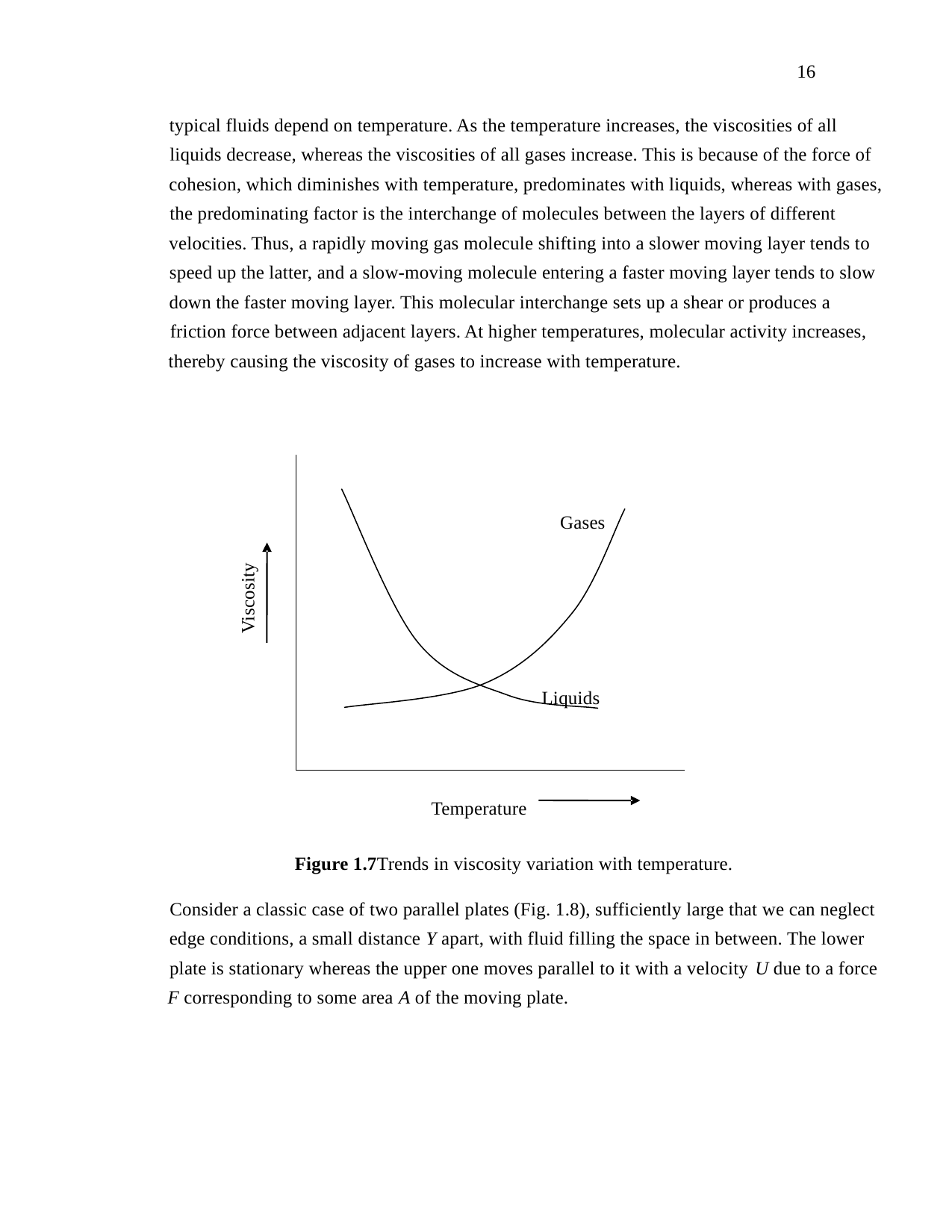

16
typical fluids depend on temperature. As the temperature increases, the viscosities of all
liquids decrease, whereas the viscosities of all gases increase. This is because of the force of
cohesion, which diminishes with temperature, predominates with liquids, whereas with gases,
the predominating factor is the interchange of molecules between the layers of different
velocities. Thus, a rapidly moving gas molecule shifting into a slower moving layer tends to
speed up the latter, and a slow-moving molecule entering a faster moving layer tends to slow
down the faster moving layer. This molecular interchange sets up a shear or produces a
friction force between adjacent layers. At higher temperatures, molecular activity increases,
thereby causing the viscosity of gases to increase with temperature.

Gases

Viscosity

Liquids

Temperature
Figure 1.7Trends in viscosity variation with temperature.
Consider a classic case of two parallel plates (Fig. 1.8), sufficiently large that we can neglect
edge conditions, a small distance Y apart, with fluid filling the space in between. The lower
plate is stationary whereas the upper one moves parallel to it with a velocity U due to a force
F corresponding to some area A of the moving plate.